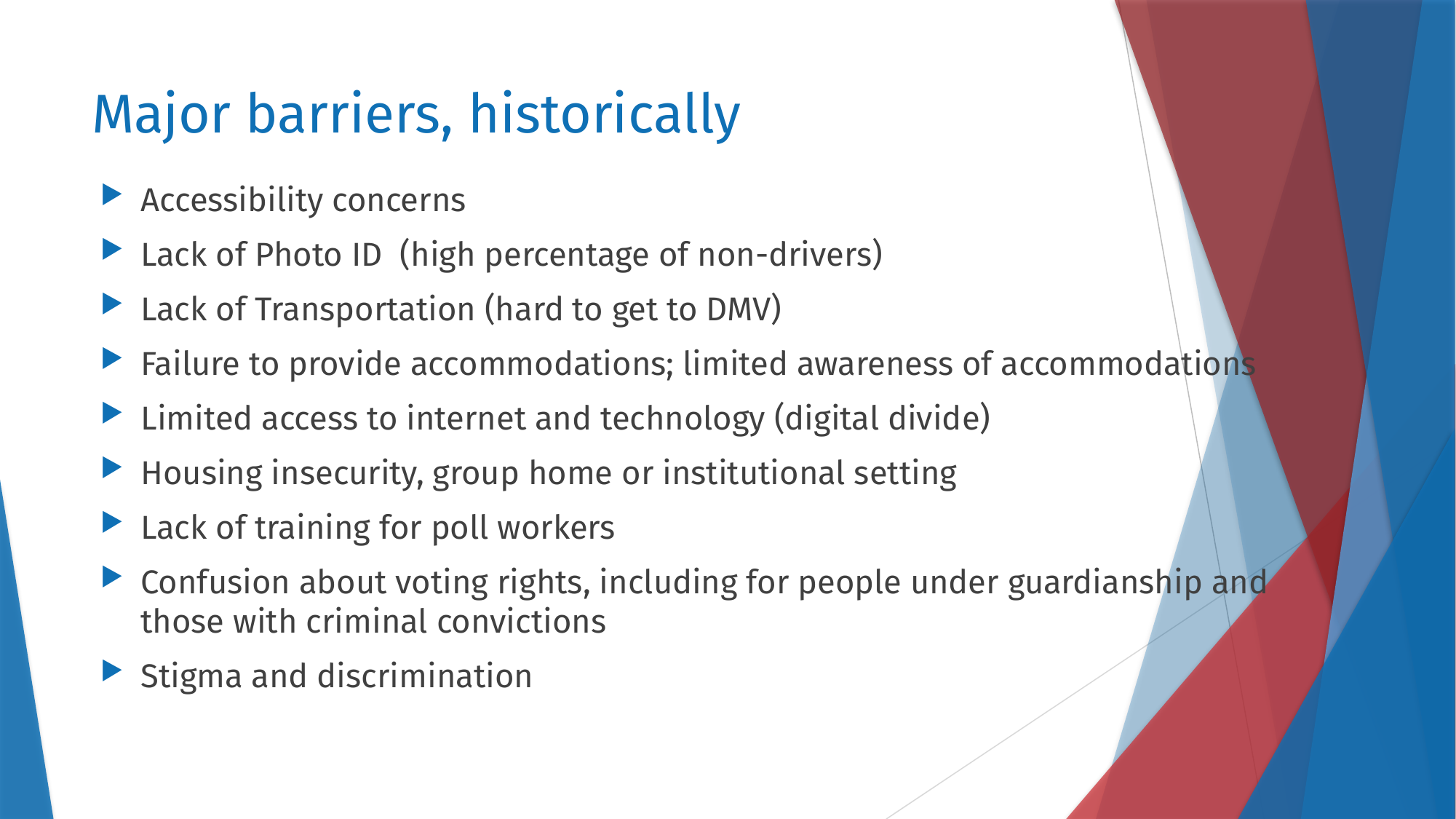

# Major barriers, historically
Accessibility concerns
Lack of Photo ID  (high percentage of non-drivers)
Lack of Transportation (hard to get to DMV)
Failure to provide accommodations; limited awareness of accommodations
Limited access to internet and technology (digital divide)
Housing insecurity, group home or institutional setting
Lack of training for poll workers
Confusion about voting rights, including for people under guardianship and those with criminal convictions
Stigma and discrimination